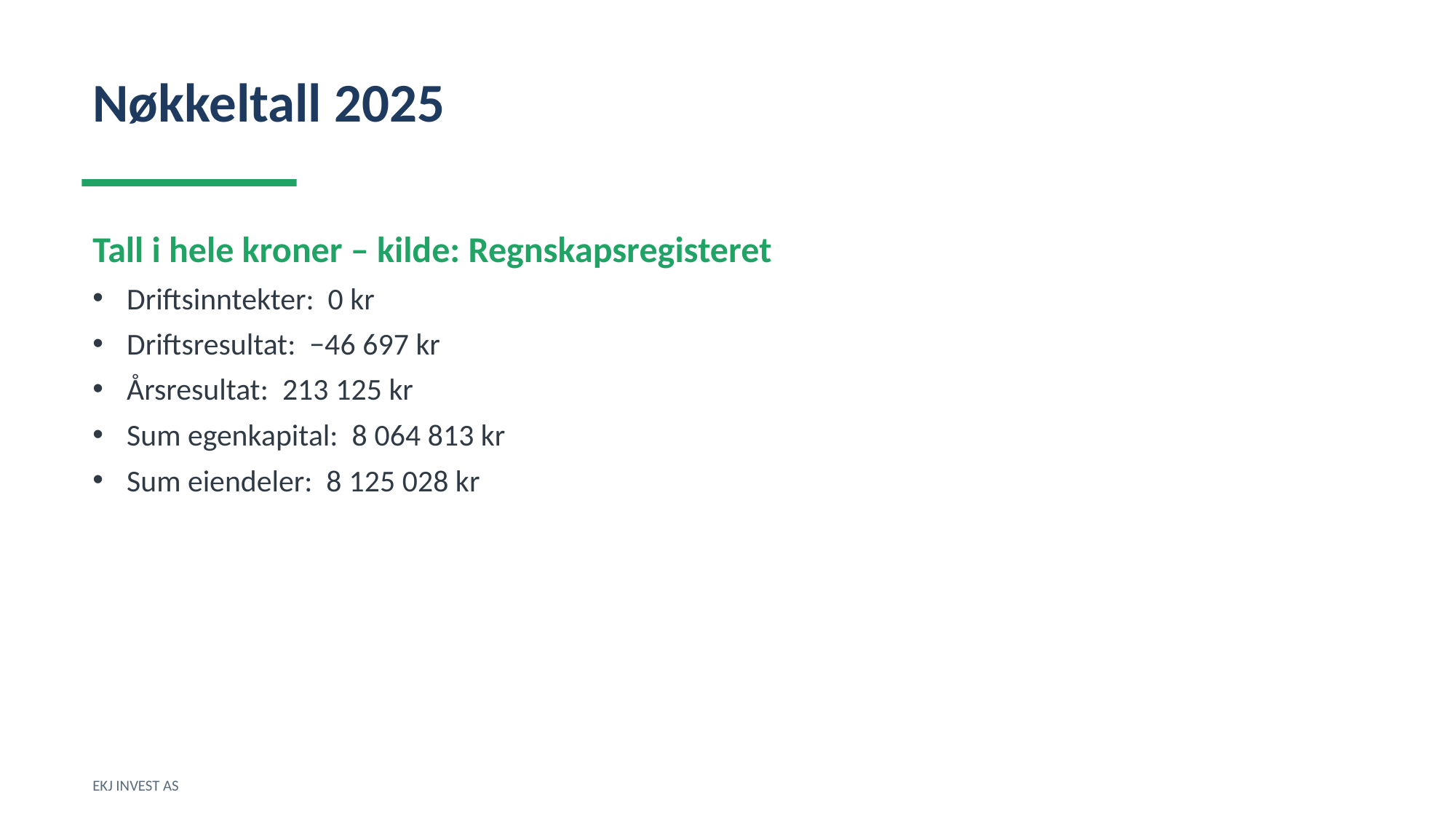

Nøkkeltall 2025

Tall i hele kroner – kilde: Regnskapsregisteret
Driftsinntekter:  0 kr
Driftsresultat:  −46 697 kr
Årsresultat:  213 125 kr
Sum egenkapital:  8 064 813 kr
Sum eiendeler:  8 125 028 kr
EKJ INVEST AS